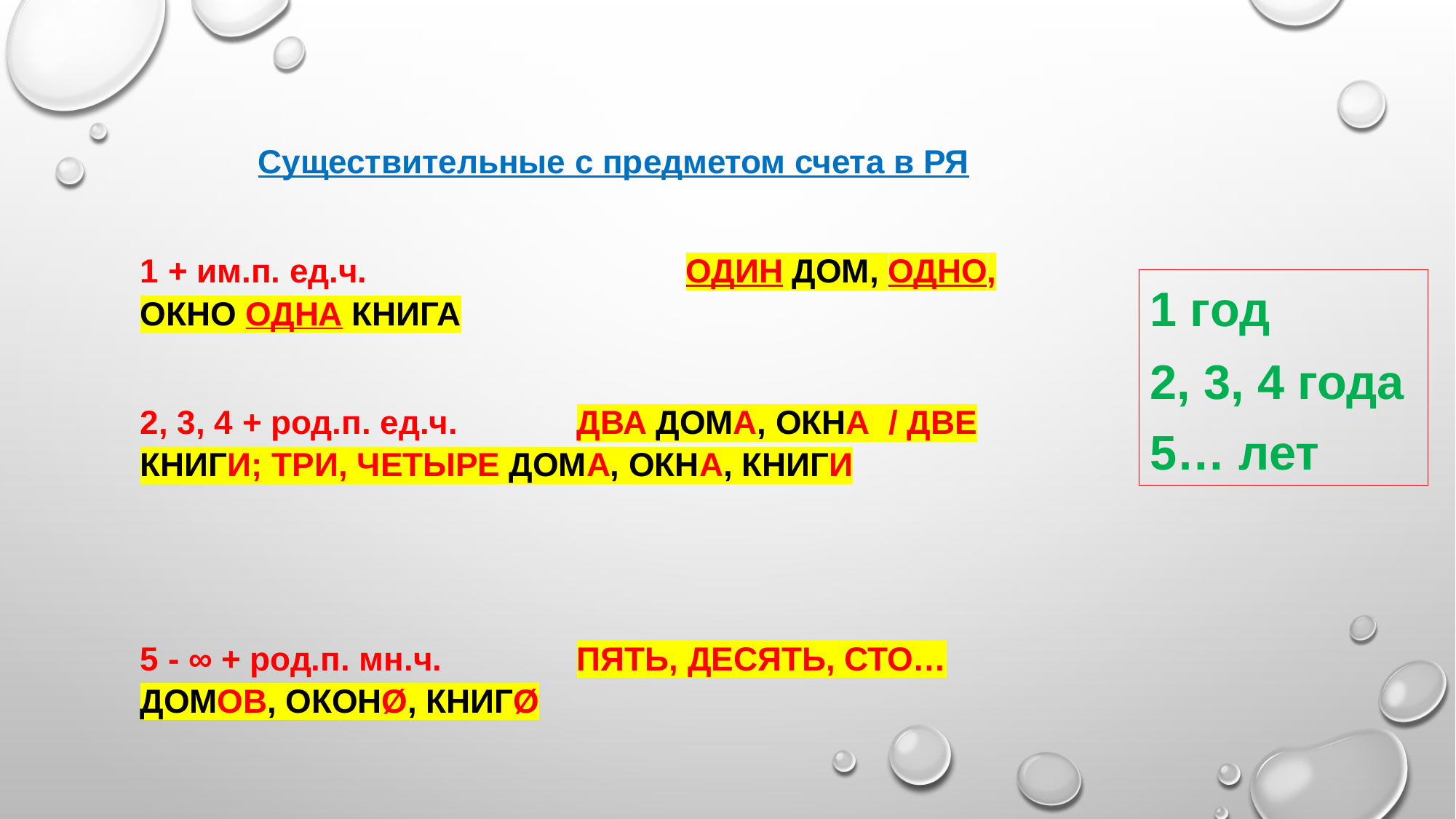

Существительные с предметом счета в РЯ

1 + им.п. ед.ч.			ОДИН ДОМ, ОДНО, ОКНО ОДНА КНИГА

2, 3, 4 + род.п. ед.ч.		ДВА ДОМА, ОКНА  / ДВЕ КНИГИ; ТРИ, ЧЕТЫРЕ ДОМА, ОКНА, КНИГИ

5 - ∞ + род.п. мн.ч.		ПЯТЬ, ДЕСЯТЬ, СТО… ДОМОВ, ОКОНØ, КНИГØ

1 год
2, 3, 4 года
5… лет